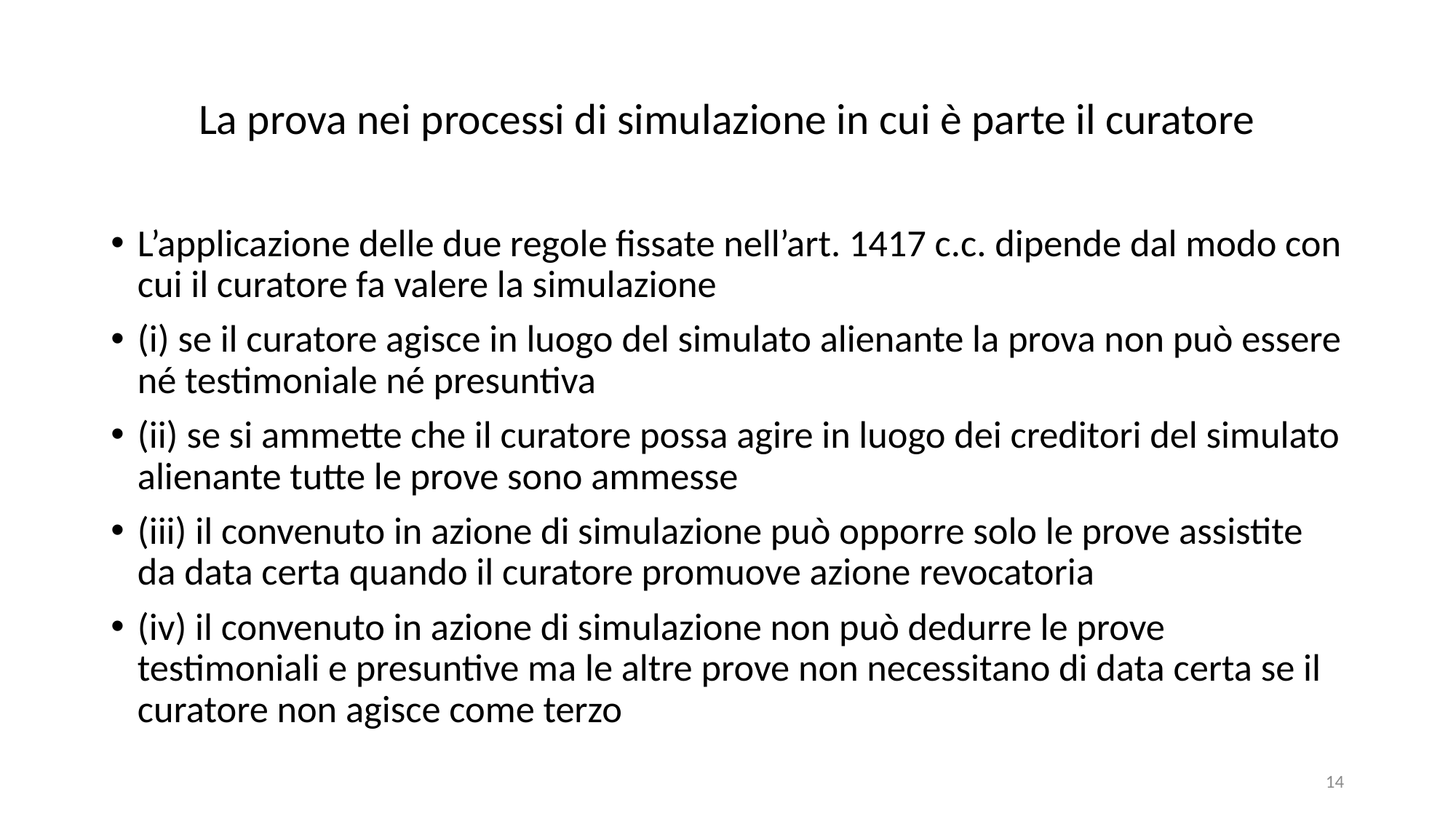

# La prova nei processi di simulazione in cui è parte il curatore
L’applicazione delle due regole fissate nell’art. 1417 c.c. dipende dal modo con cui il curatore fa valere la simulazione
(i) se il curatore agisce in luogo del simulato alienante la prova non può essere né testimoniale né presuntiva
(ii) se si ammette che il curatore possa agire in luogo dei creditori del simulato alienante tutte le prove sono ammesse
(iii) il convenuto in azione di simulazione può opporre solo le prove assistite da data certa quando il curatore promuove azione revocatoria
(iv) il convenuto in azione di simulazione non può dedurre le prove testimoniali e presuntive ma le altre prove non necessitano di data certa se il curatore non agisce come terzo
14